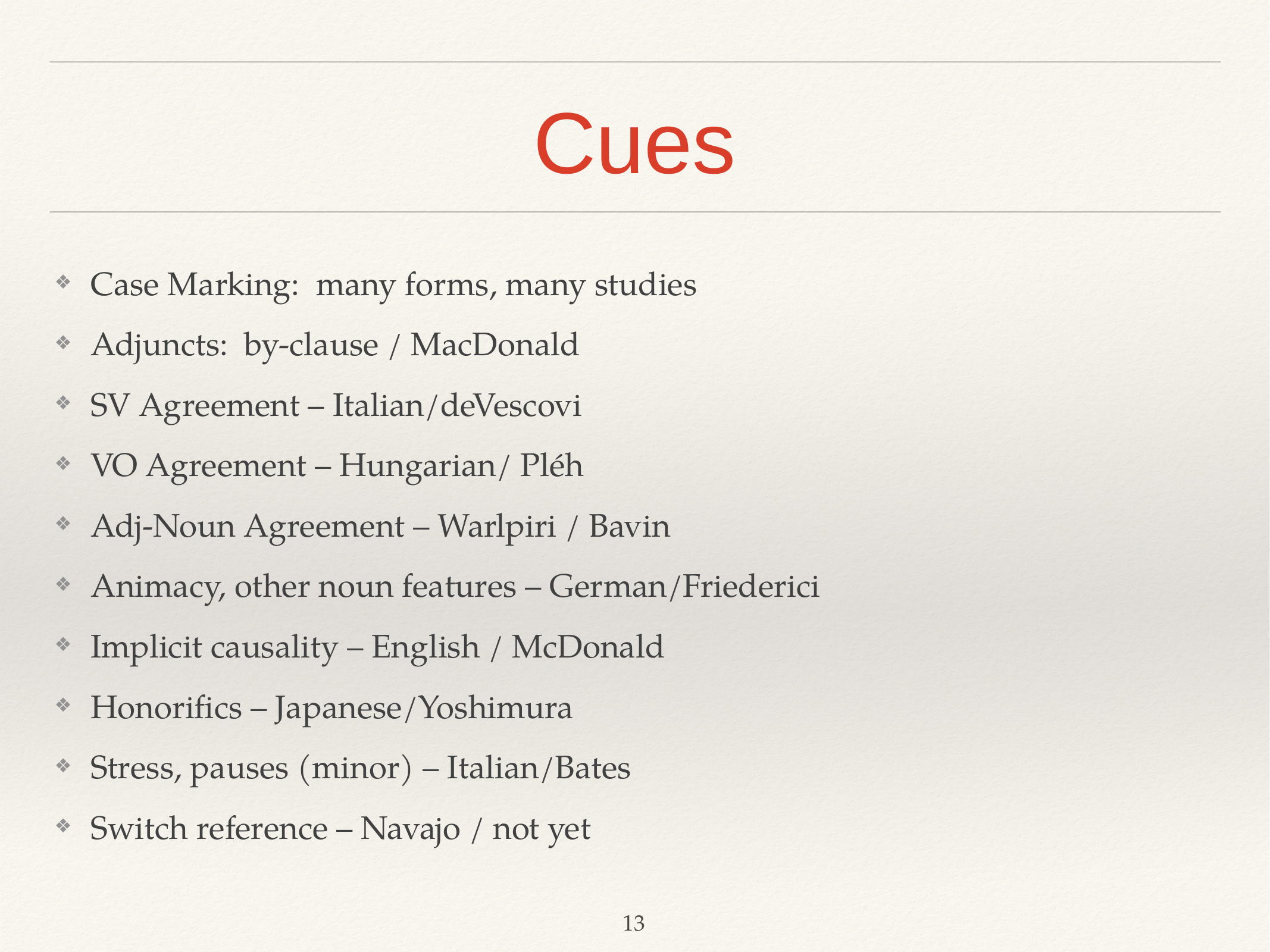

# Cues
Case Marking:  many forms, many studies
Adjuncts:  by-clause / MacDonald
SV Agreement – Italian/deVescovi
VO Agreement – Hungarian/ Pléh
Adj-Noun Agreement – Warlpiri / Bavin
Animacy, other noun features – German/Friederici
Implicit causality – English / McDonald
Honorifics – Japanese/Yoshimura
Stress, pauses (minor) – Italian/Bates
Switch reference – Navajo / not yet
13